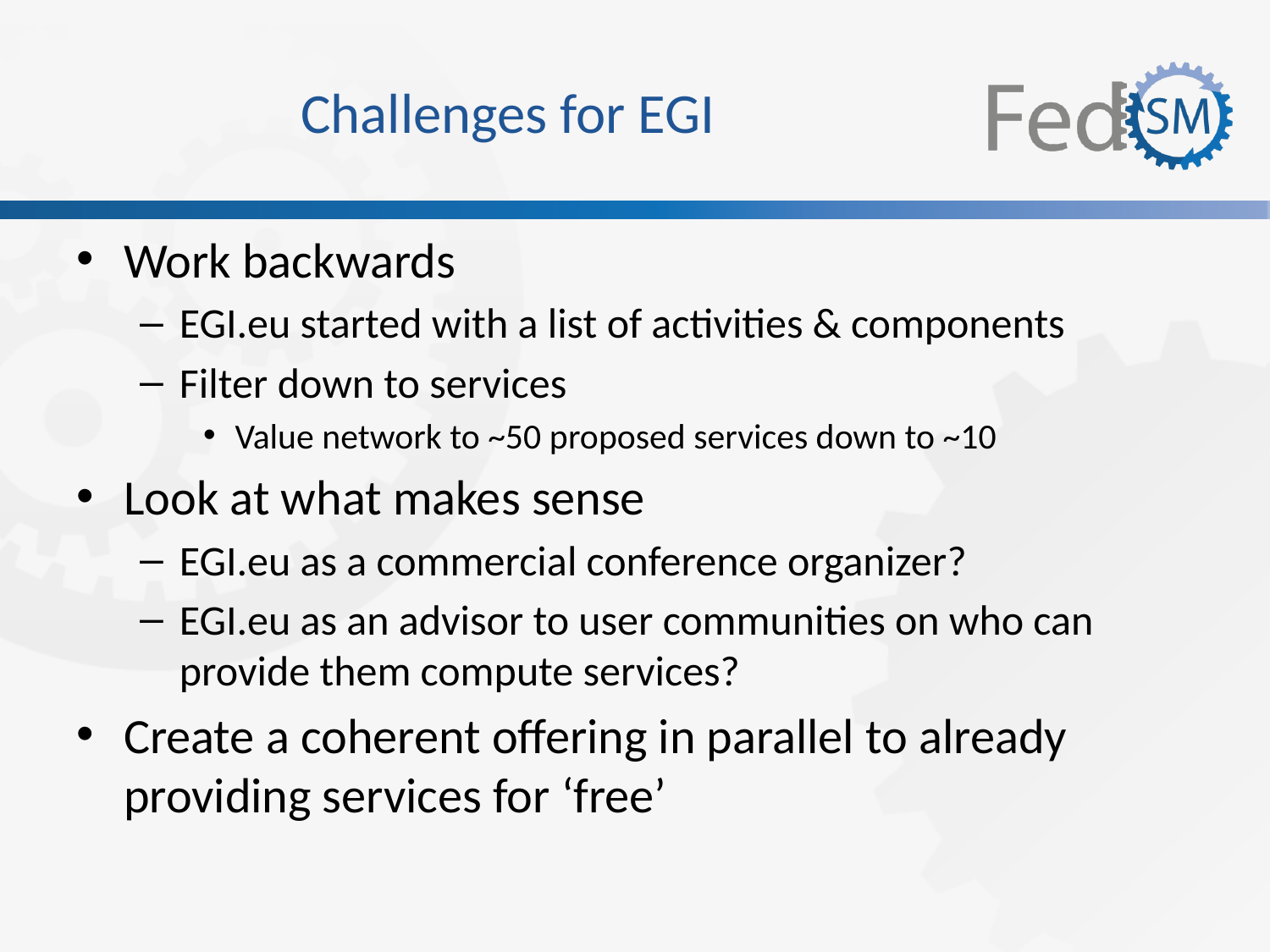

# Challenges for EGI
Work backwards
EGI.eu started with a list of activities & components
Filter down to services
Value network to ~50 proposed services down to ~10
Look at what makes sense
EGI.eu as a commercial conference organizer?
EGI.eu as an advisor to user communities on who can provide them compute services?
Create a coherent offering in parallel to already providing services for ‘free’